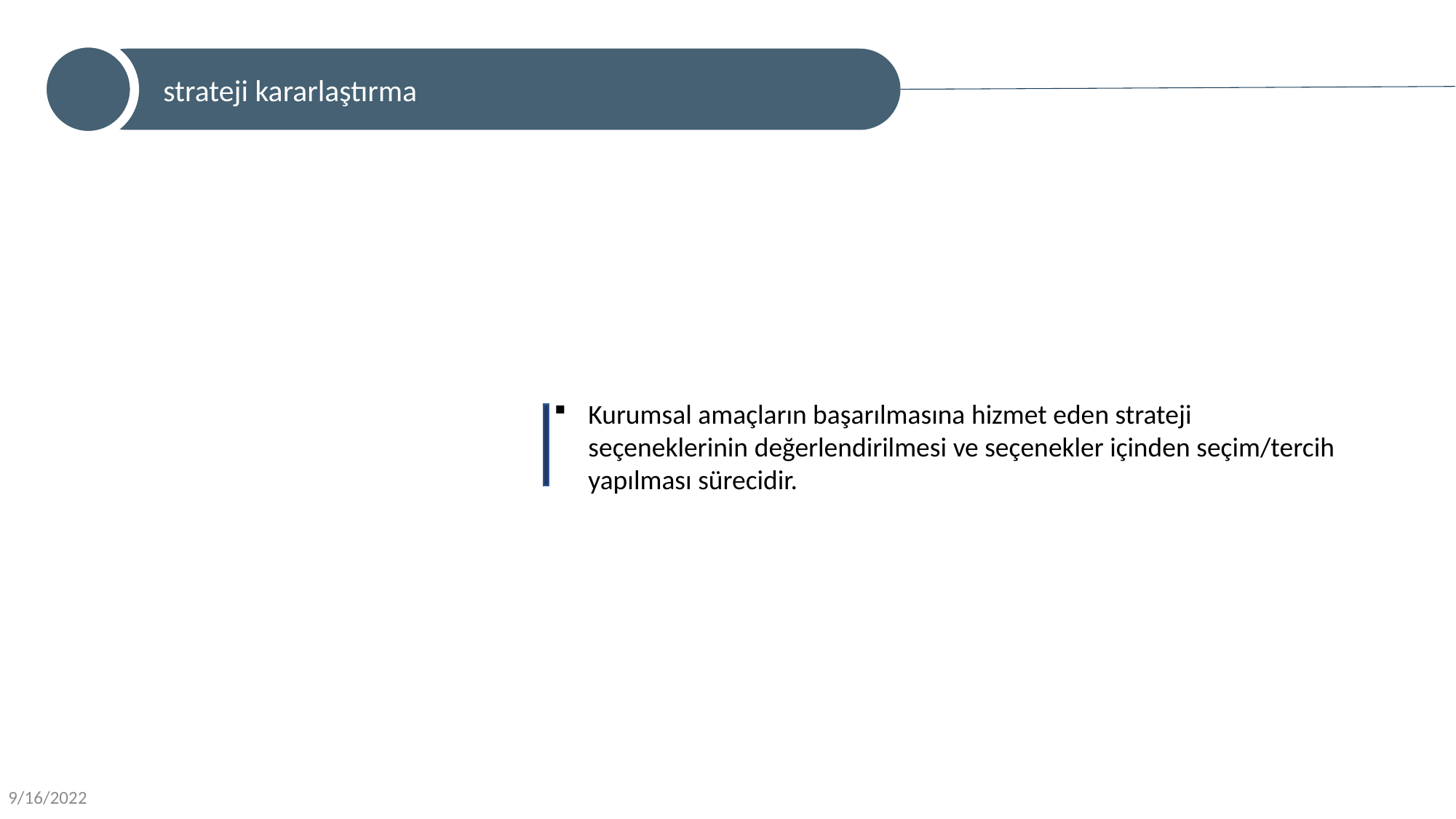

strateji kararlaştırma
Kurumsal amaçların başarılmasına hizmet eden strateji seçeneklerinin değerlendirilmesi ve seçenekler içinden seçim/tercih yapılması sürecidir.

9/16/2022